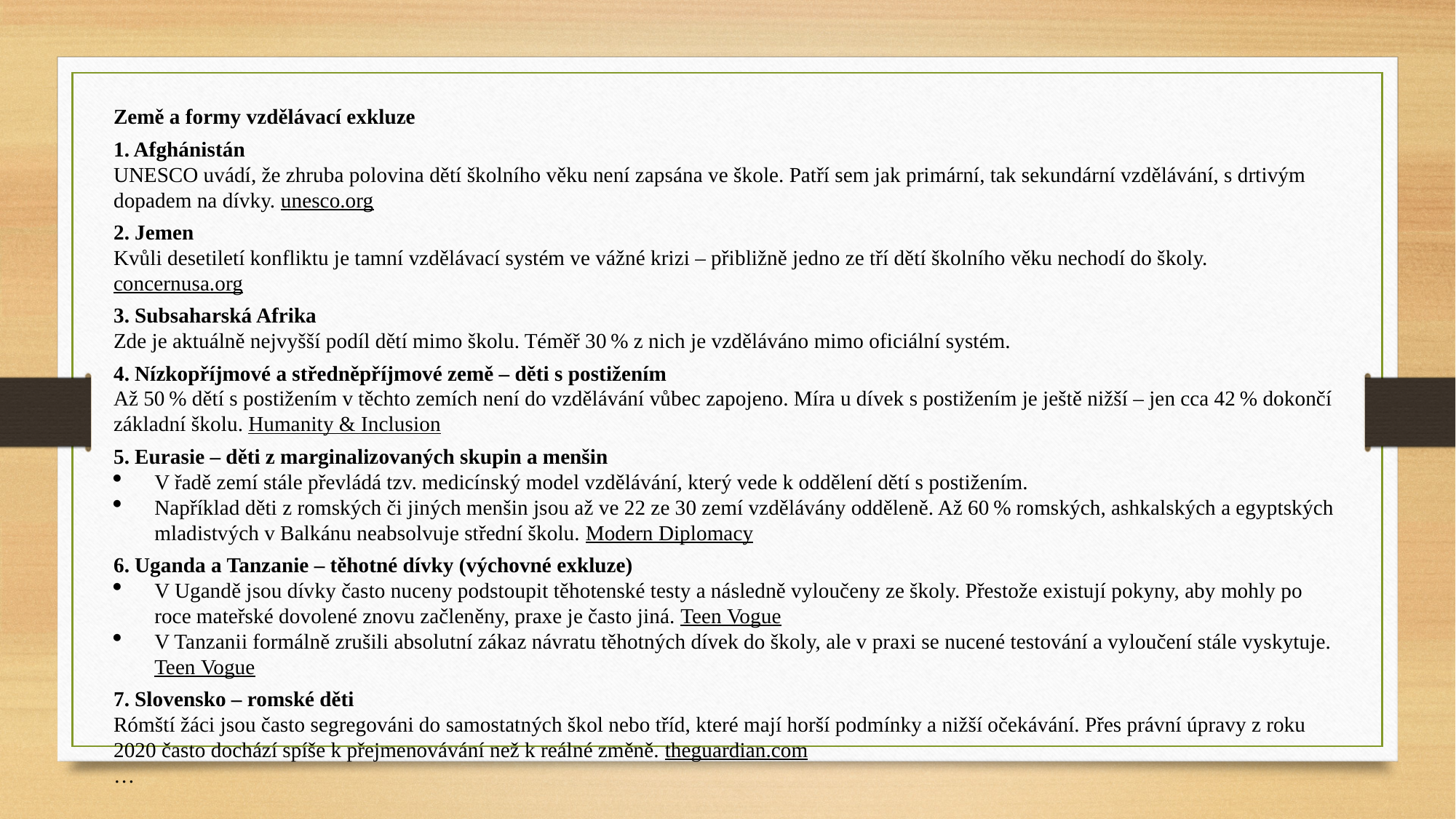

Země a formy vzdělávací exkluze
1. Afghánistán
UNESCO uvádí, že zhruba polovina dětí školního věku není zapsána ve škole. Patří sem jak primární, tak sekundární vzdělávání, s drtivým dopadem na dívky. unesco.org
2. Jemen
Kvůli desetiletí konfliktu je tamní vzdělávací systém ve vážné krizi – přibližně jedno ze tří dětí školního věku nechodí do školy. concernusa.org
3. Subsaharská Afrika
Zde je aktuálně nejvyšší podíl dětí mimo školu. Téměř 30 % z nich je vzděláváno mimo oficiální systém.
4. Nízkopříjmové a středněpříjmové země – děti s postižením
Až 50 % dětí s postižením v těchto zemích není do vzdělávání vůbec zapojeno. Míra u dívek s postižením je ještě nižší – jen cca 42 % dokončí základní školu. Humanity & Inclusion
5. Eurasie – děti z marginalizovaných skupin a menšin
V řadě zemí stále převládá tzv. medicínský model vzdělávání, který vede k oddělení dětí s postižením.
Například děti z romských či jiných menšin jsou až ve 22 ze 30 zemí vzdělávány odděleně. Až 60 % romských, ashkalských a egyptských mladistvých v Balkánu neabsolvuje střední školu. Modern Diplomacy
6. Uganda a Tanzanie – těhotné dívky (výchovné exkluze)
V Ugandě jsou dívky často nuceny podstoupit těhotenské testy a následně vyloučeny ze školy. Přestože existují pokyny, aby mohly po roce mateřské dovolené znovu začleněny, praxe je často jiná. Teen Vogue
V Tanzanii formálně zrušili absolutní zákaz návratu těhotných dívek do školy, ale v praxi se nucené testování a vyloučení stále vyskytuje. Teen Vogue
7. Slovensko – romské děti
Rómští žáci jsou často segregováni do samostatných škol nebo tříd, které mají horší podmínky a nižší očekávání. Přes právní úpravy z roku 2020 často dochází spíše k přejmenovávání než k reálné změně. theguardian.com
…